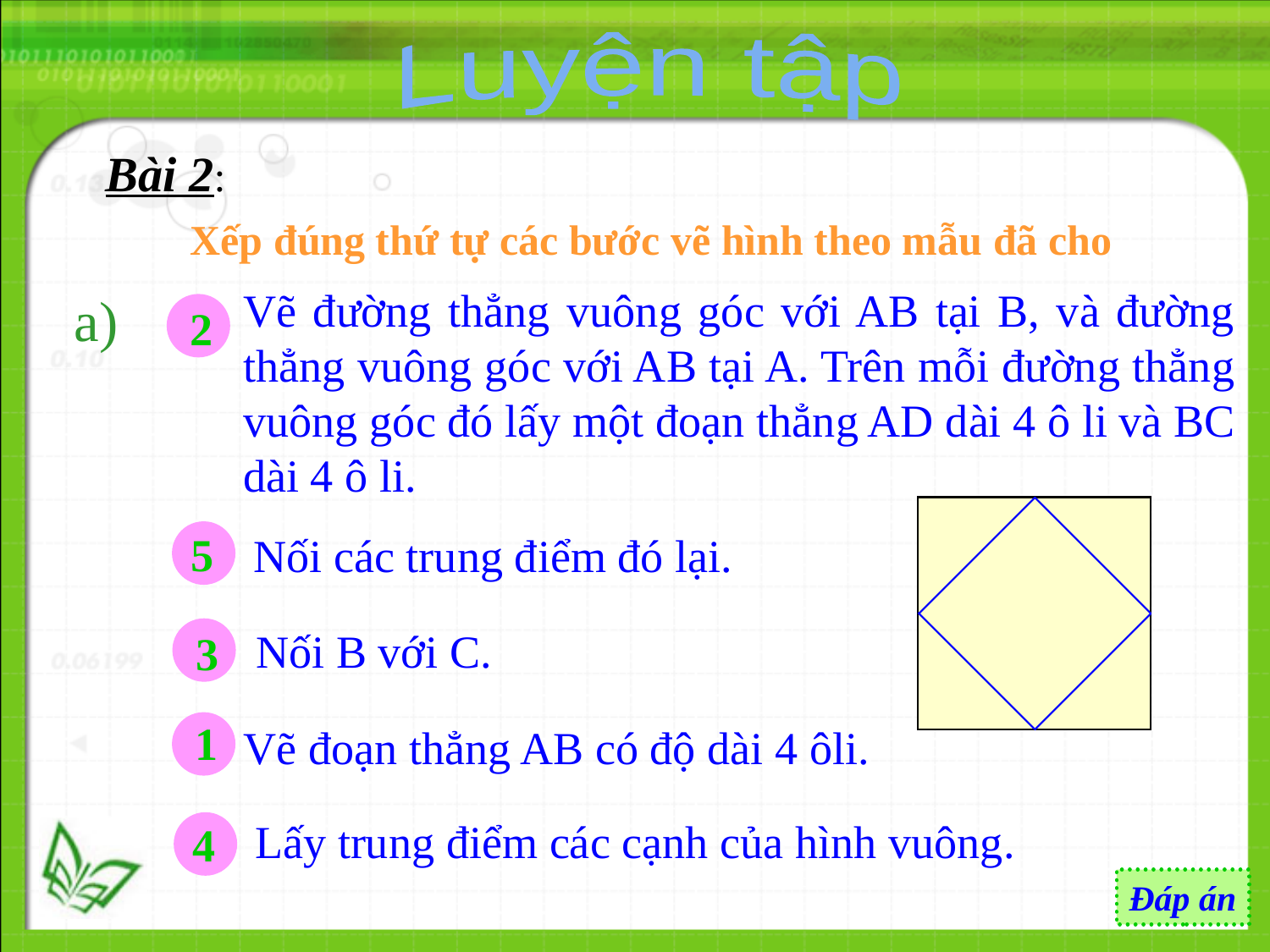

Luyện tập
Bài 2:
Xếp đúng thứ tự các bước vẽ hình theo mẫu đã cho
Vẽ đường thẳng vuông góc với AB tại B, và đường thẳng vuông góc với AB tại A. Trên mỗi đường thẳng vuông góc đó lấy một đoạn thẳng AD dài 4 ô li và BC dài 4 ô li.
a)

2

5
Nối các trung điểm đó lại.

Nối B với C.

3
1

Vẽ đoạn thẳng AB có độ dài 4 ôli.
Lấy trung điểm các cạnh của hình vuông.
4

Đáp án